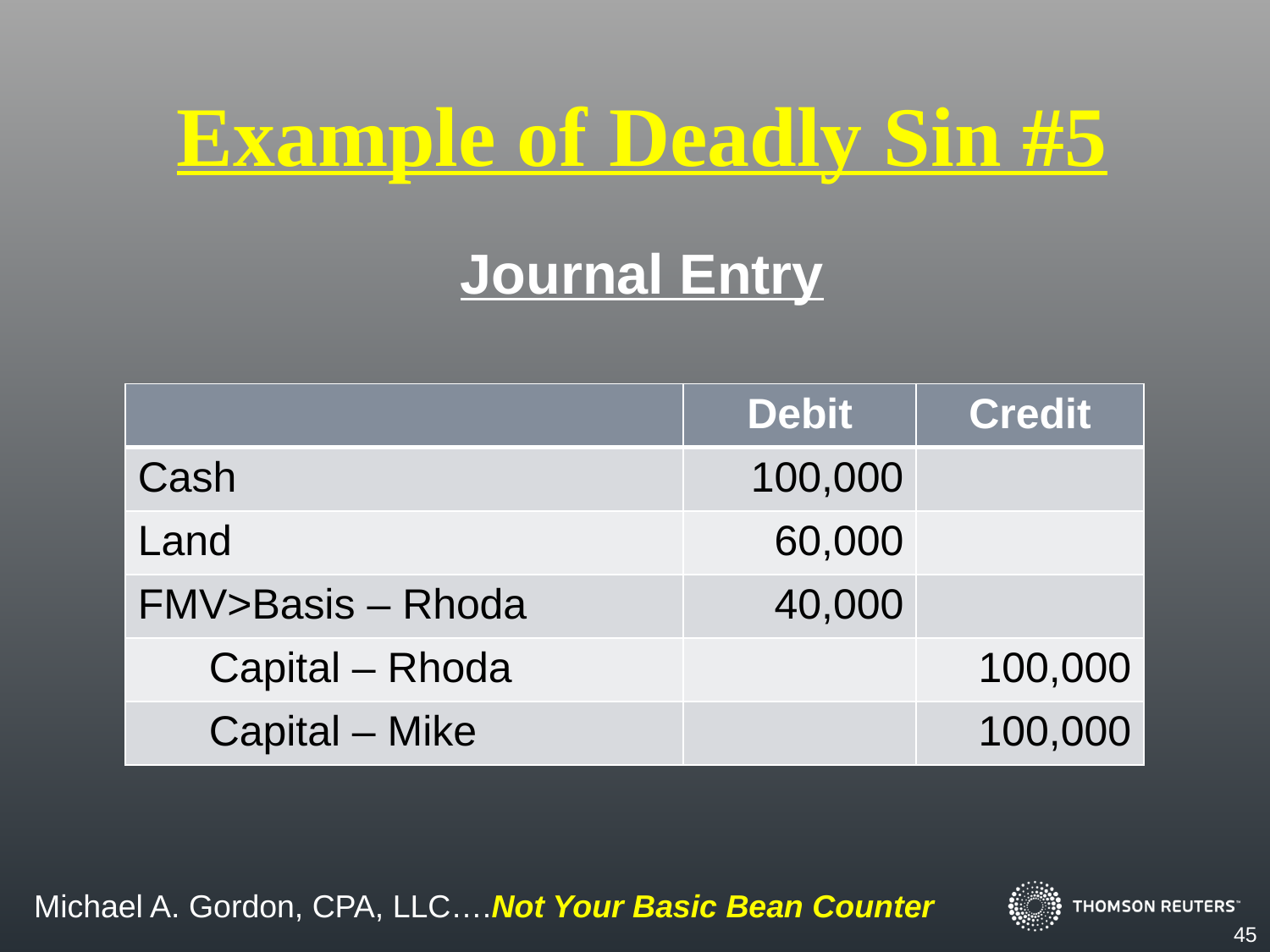

Example of Deadly Sin #5
Journal Entry
|  | Debit | Credit |
| --- | --- | --- |
| Cash | 100,000 |  |
| Land | 60,000 |  |
| FMV>Basis – Rhoda | 40,000 |  |
| Capital – Rhoda |  | 100,000 |
| Capital – Mike |  | 100,000 |
45